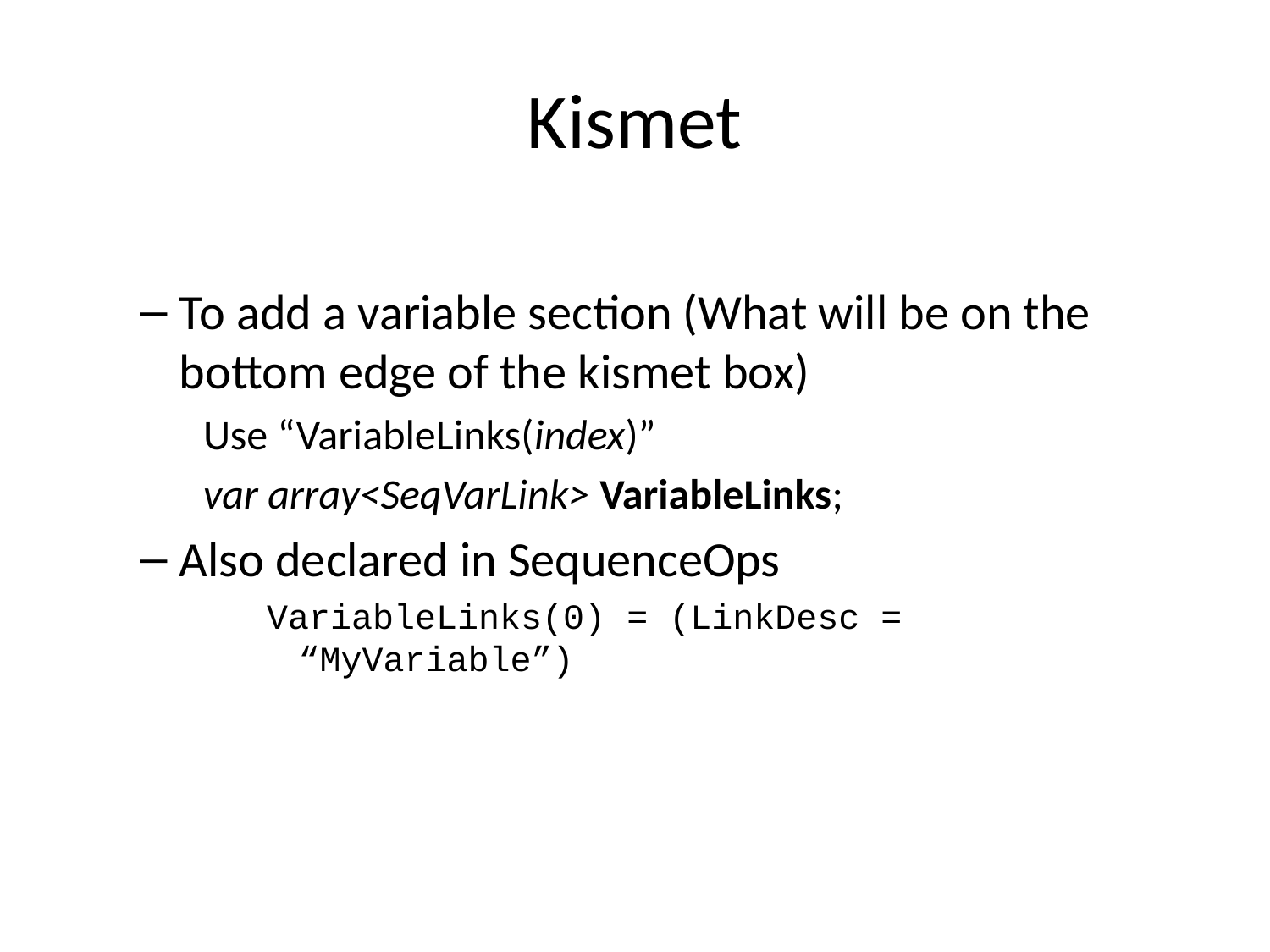

# Kismet

To add a variable section (What will be on the bottom edge of the kismet box)
Use “VariableLinks(index)”
var array<SeqVarLink> VariableLinks;
Also declared in SequenceOps
VariableLinks(0) = (LinkDesc = “MyVariable”)